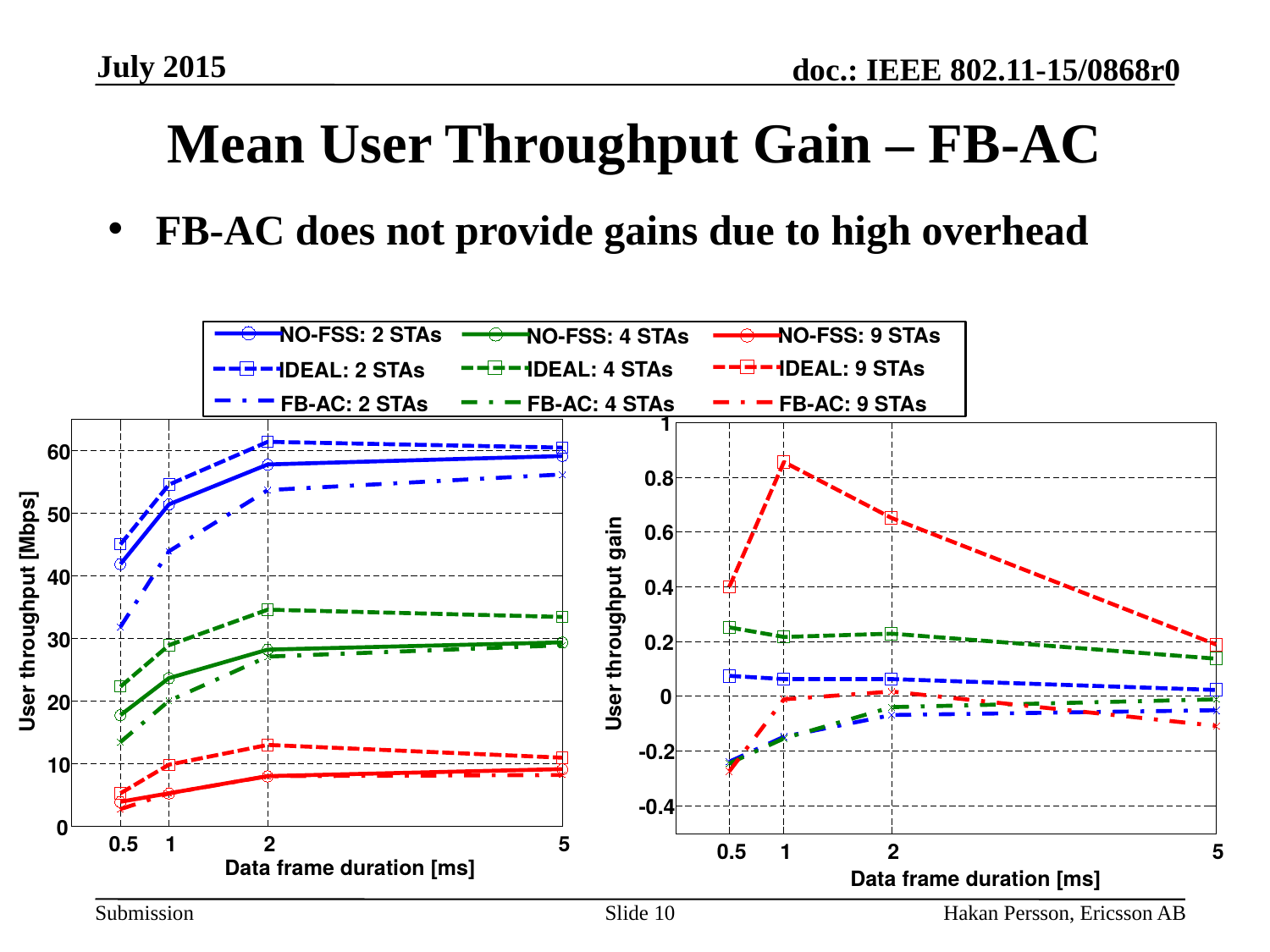

July 2015
# Mean User Throughput Gain – FB-AC
FB-AC does not provide gains due to high overhead
NO-FSS: 2 STAs

NO-FSS: 9 STAs

NO-FSS: 4 STAs

IDEAL: 9 STAs

IDEAL: 4 STAs

IDEAL: 2 STAs

FB-AC: 2 STAs

FB-AC: 9 STAs

FB-AC: 4 STAs

1

0.8

0.6

0.4

User throughput gain

0.2

0

-0.2

-0.4

0.5
1
2
5
Data frame duration [ms]

60

50

40

User throughput [Mbps]

30

20

10

0

0.5
1
2
5
Data frame duration [ms]
Slide 10
Hakan Persson, Ericsson AB